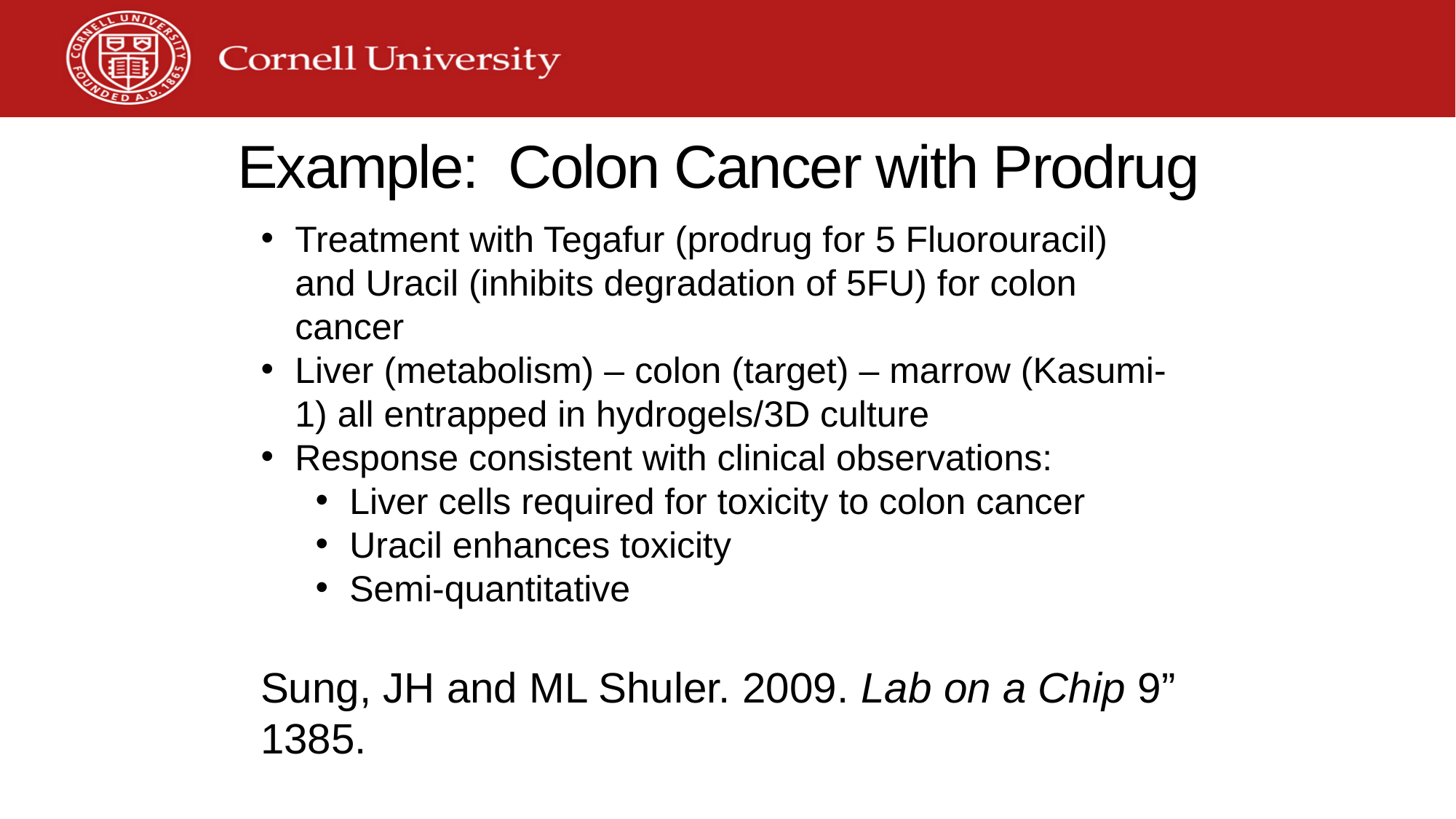

# Example:  Colon Cancer with Prodrug
Treatment with Tegafur (prodrug for 5 Fluorouracil) and Uracil (inhibits degradation of 5FU) for colon cancer
Liver (metabolism) – colon (target) – marrow (Kasumi-1) all entrapped in hydrogels/3D culture
Response consistent with clinical observations:
Liver cells required for toxicity to colon cancer
Uracil enhances toxicity
Semi-quantitative
Sung, JH and ML Shuler. 2009. Lab on a Chip 9” 1385.